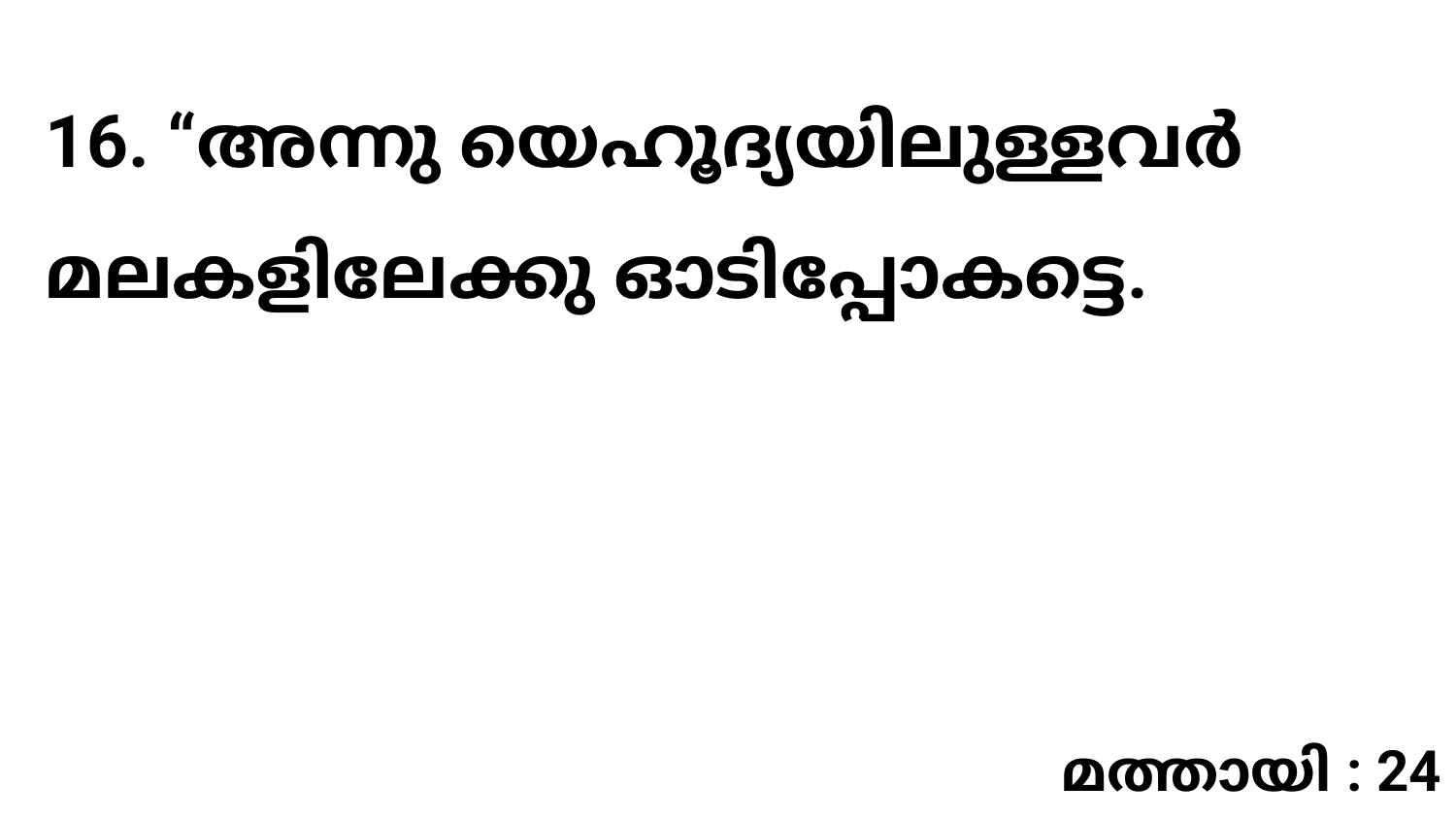

16. “അന്നു യെഹൂദ്യയിലുള്ളവർ മലകളിലേക്കു ഓടിപ്പോകട്ടെ.
മത്തായി : 24